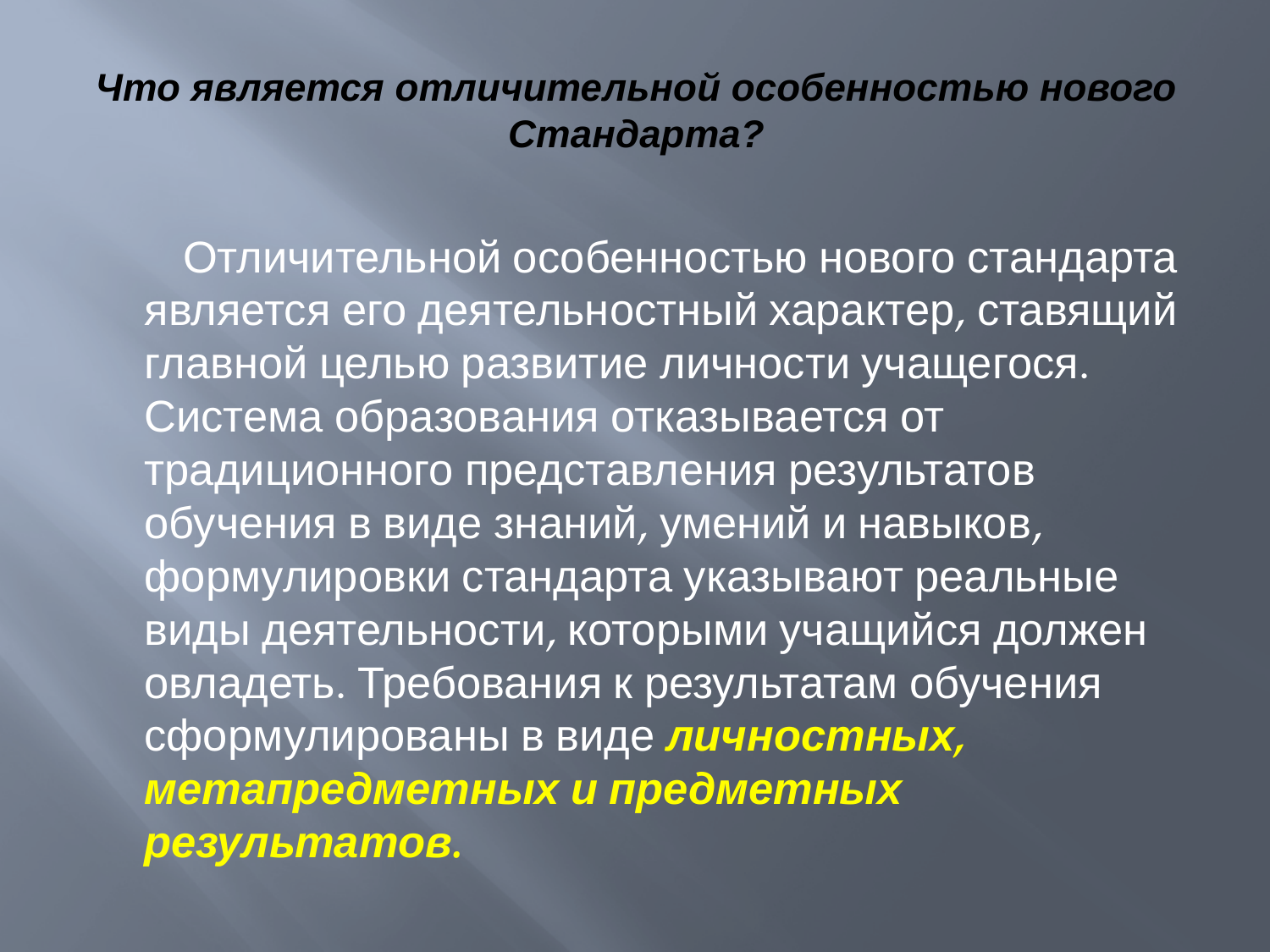

# Что является отличительной особенностью нового Стандарта?
        Отличительной особенностью нового стандарта является его деятельностный характер, ставящий главной целью развитие личности учащегося. Система образования отказывается от традиционного представления результатов обучения в виде знаний, умений и навыков, формулировки стандарта указывают реальные виды деятельности, которыми учащийся должен овладеть. Требования к результатам обучения сформулированы в виде личностных, метапредметных и предметных результатов.